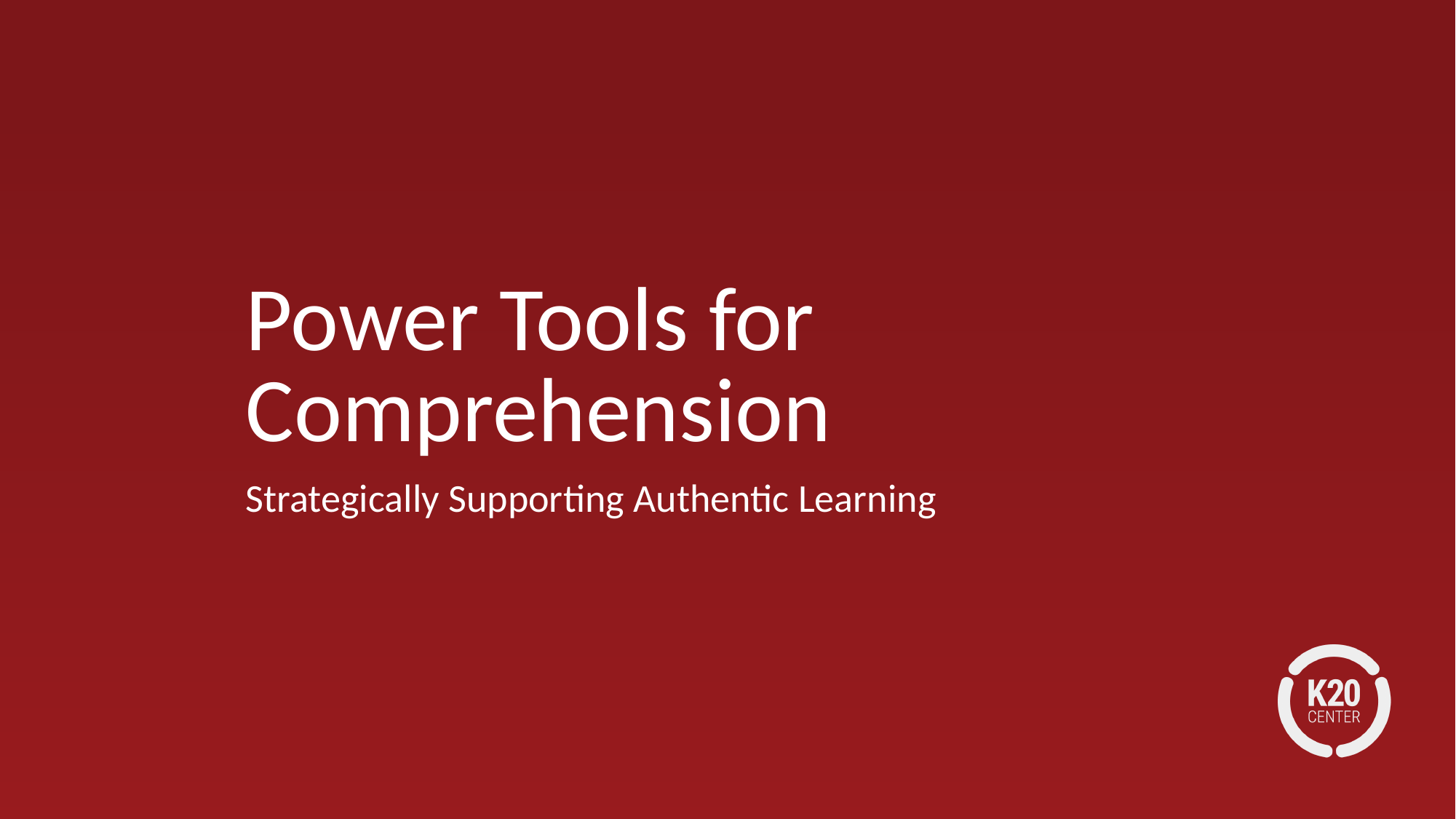

# Power Tools for Comprehension
Strategically Supporting Authentic Learning